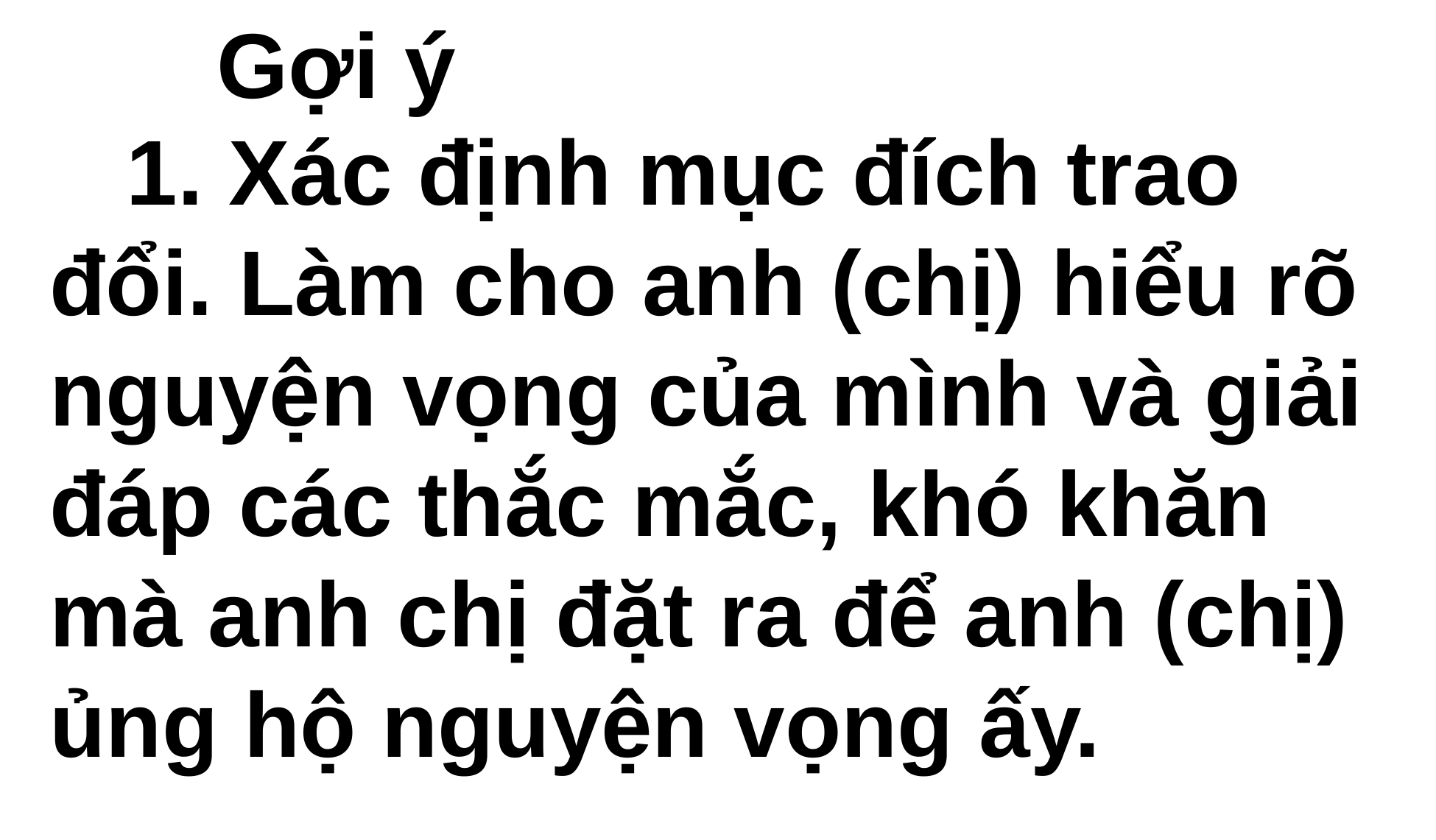

Gợi ý
   1. Xác định mục đích trao đổi. Làm cho anh (chị) hiểu rõ nguyện vọng của mình và giải đáp các thắc mắc, khó khăn mà anh chị đặt ra để anh (chị) ủng hộ nguyện vọng ấy.